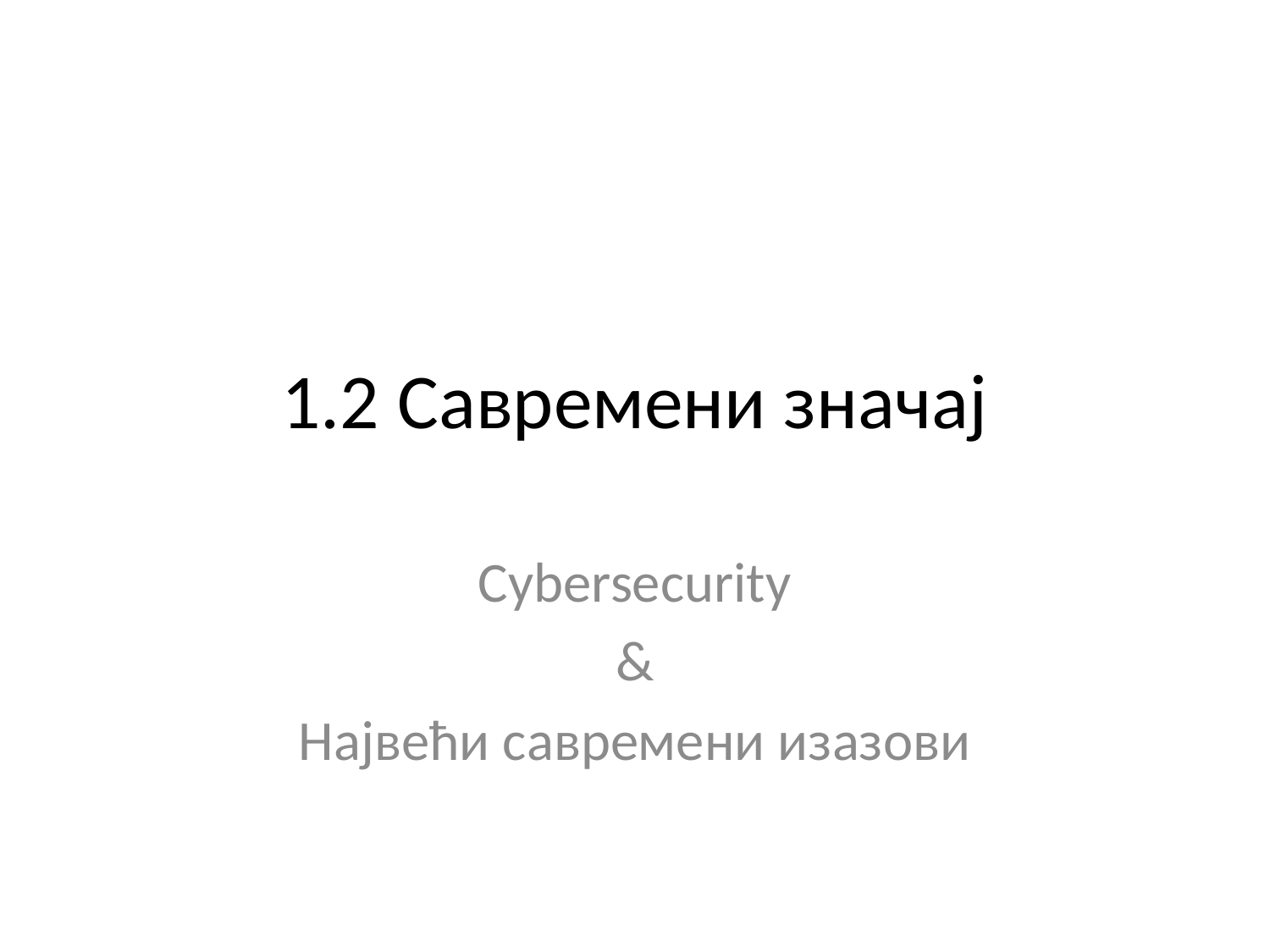

# 1.2 Савремени значај
Cybersecurity
&
Највећи савремени изазови